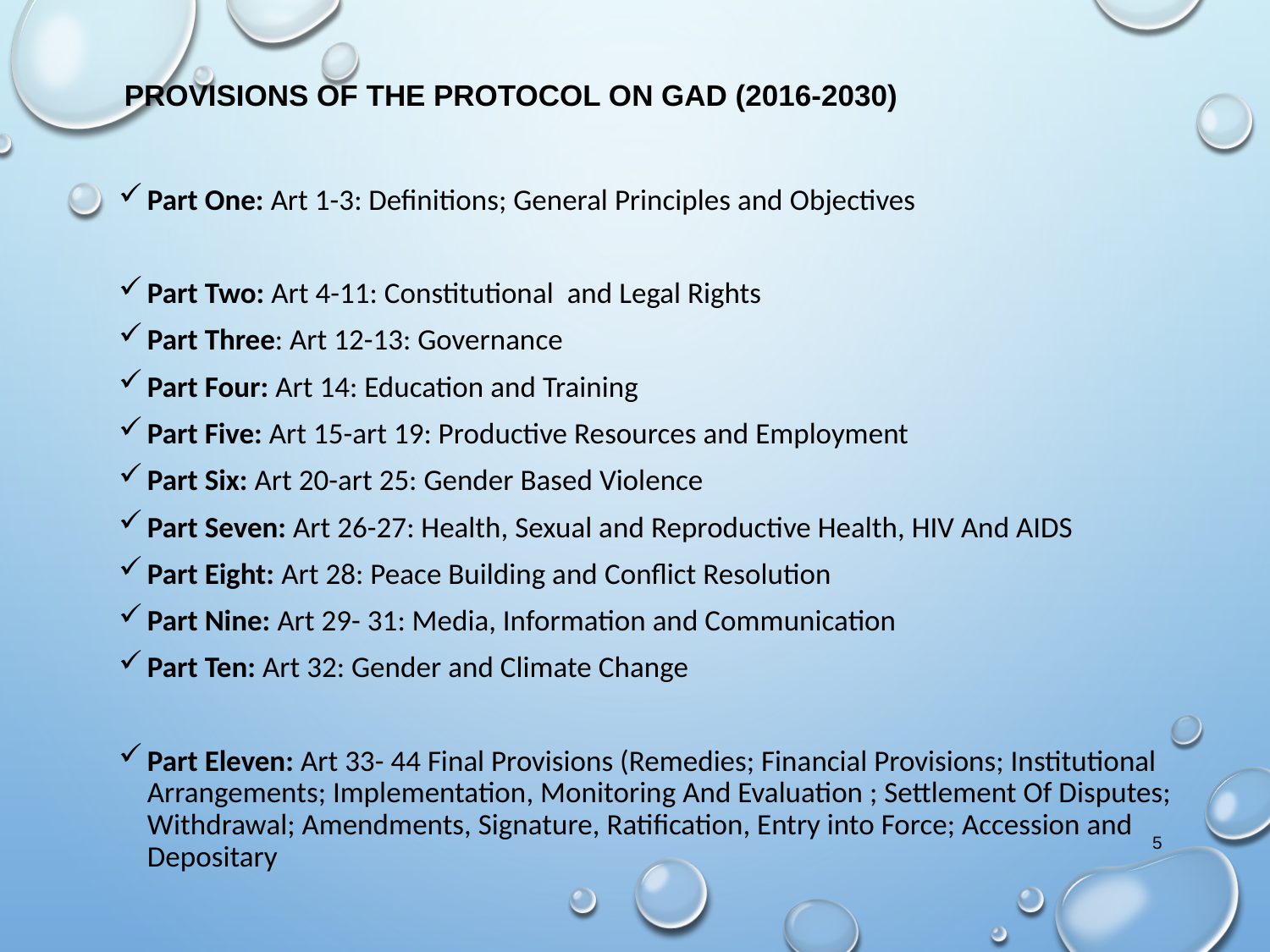

Provisions of the Protocol on GAD (2016-2030)

Part One: Art 1-3: Definitions; General Principles and Objectives

Part Two: Art 4-11: Constitutional  and Legal Rights
Part Three: Art 12-13: Governance
Part Four: Art 14: Education and Training
Part Five: Art 15-art 19: Productive Resources and Employment
Part Six: Art 20-art 25: Gender Based Violence
Part Seven: Art 26-27: Health, Sexual and Reproductive Health, HIV And AIDS
Part Eight: Art 28: Peace Building and Conflict Resolution
Part Nine: Art 29- 31: Media, Information and Communication
Part Ten: Art 32: Gender and Climate Change

Part Eleven: Art 33- 44 Final Provisions (Remedies; Financial Provisions; Institutional Arrangements; Implementation, Monitoring And Evaluation ; Settlement Of Disputes; Withdrawal; Amendments, Signature, Ratification, Entry into Force; Accession and Depositary

5